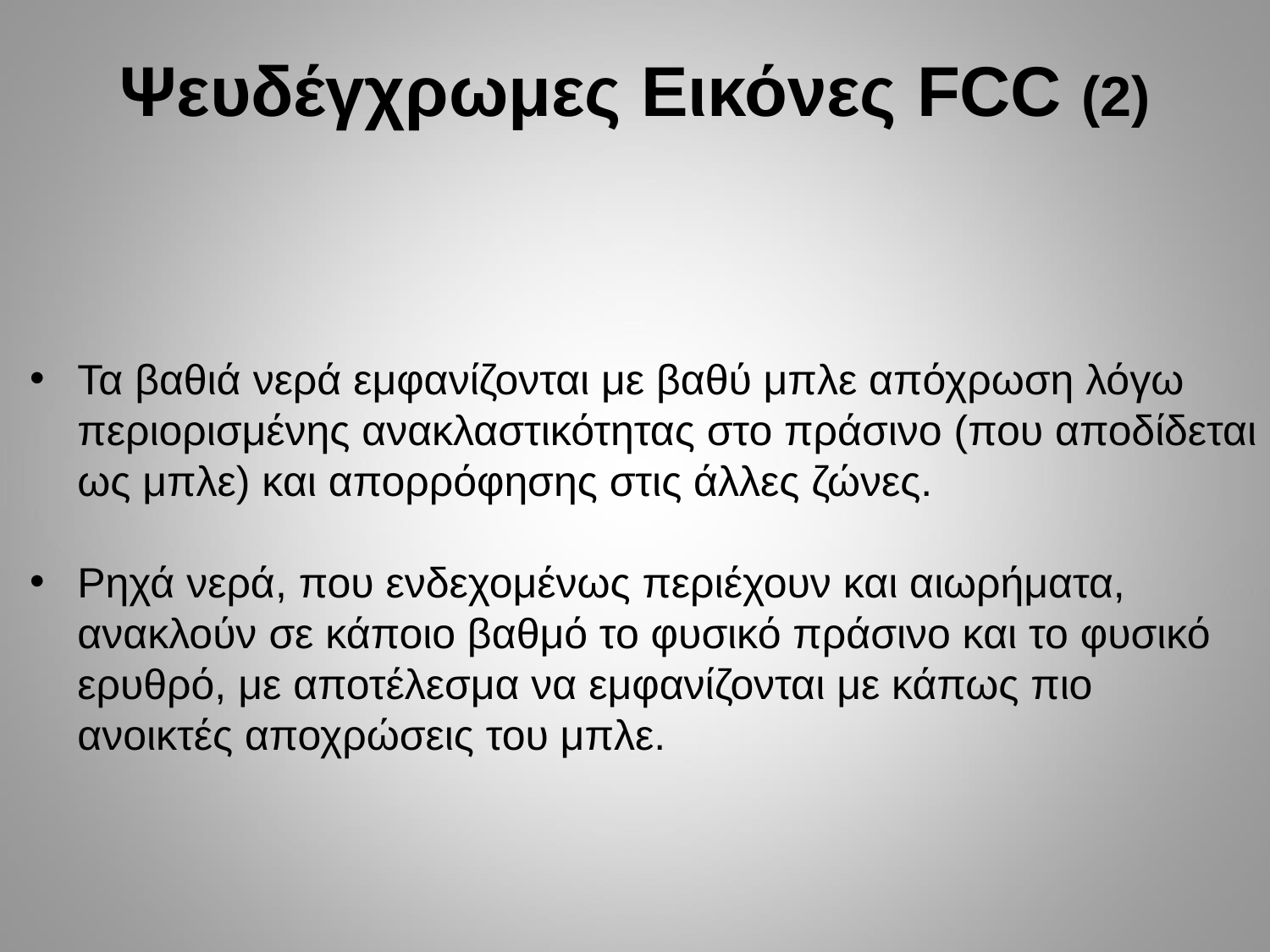

Ψευδέγχρωμες Εικόνες FCC (2)
Τα βαθιά νερά εμφανίζονται με βαθύ μπλε απόχρωση λόγω περιορισμένης ανακλαστικότητας στο πράσινο (που αποδίδεται ως μπλε) και απορρόφησης στις άλλες ζώνες.

Ρηχά νερά, που ενδεχομένως περιέχουν και αιωρήματα, ανακλούν σε κάποιο βαθμό το φυσικό πράσινο και το φυσικό ερυθρό, με αποτέλεσμα να εμφανίζονται με κάπως πιο ανοικτές αποχρώσεις του μπλε.